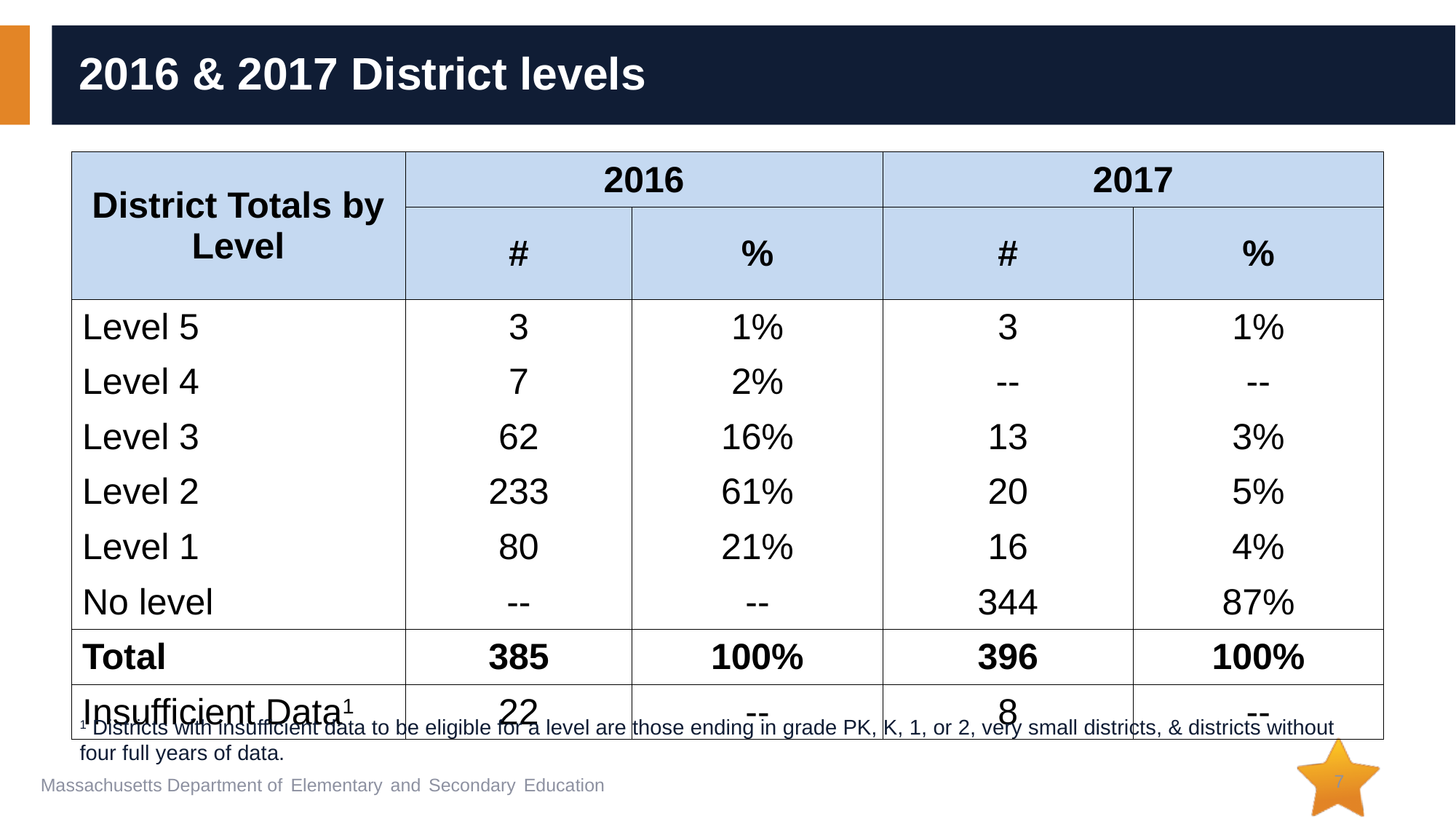

# 2016 & 2017 District levels
| District Totals by Level | 2016 |  | 2017 |  |
| --- | --- | --- | --- | --- |
|  | # | % | # | % |
| Level 5 | 3 | 1% | 3 | 1% |
| Level 4 | 7 | 2% | -- | -- |
| Level 3 | 62 | 16% | 13 | 3% |
| Level 2 | 233 | 61% | 20 | 5% |
| Level 1 | 80 | 21% | 16 | 4% |
| No level | -- | -- | 344 | 87% |
| Total | 385 | 100% | 396 | 100% |
| Insufficient Data1 | 22 | -- | 8 | -- |
1 Districts with insufficient data to be eligible for a level are those ending in grade PK, K, 1, or 2, very small districts, & districts without four full years of data.
7